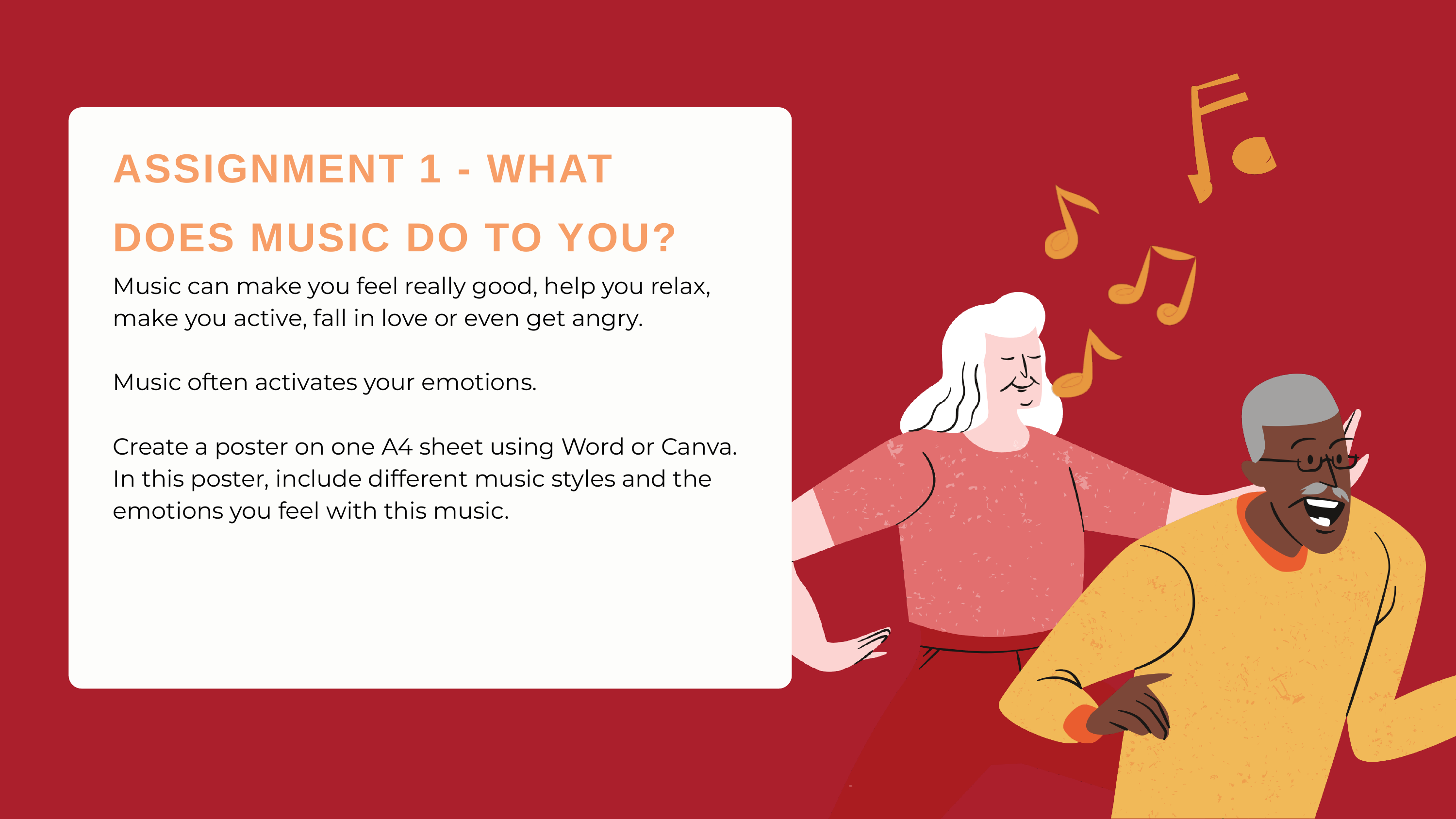

ASSIGNMENT 1 - WHAT DOES MUSIC DO TO YOU?

Music can make you feel really good, help you relax, make you active, fall in love or even get angry.

Music often activates your emotions.

Create a poster on one A4 sheet using Word or Canva. In this poster, include different music styles and the emotions you feel with this music.